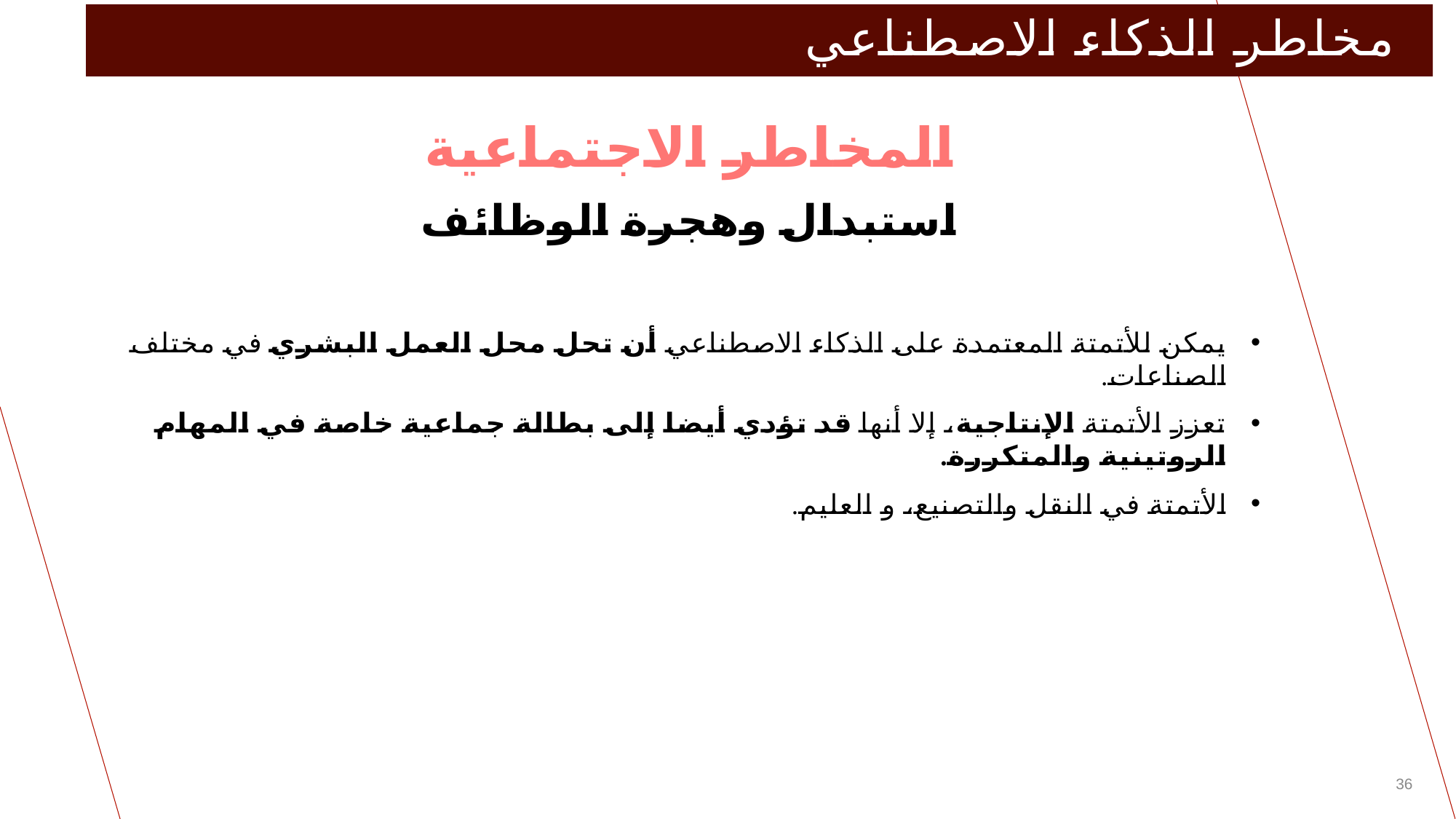

# مخاطر الذكاء الاصطناعي
المخاطر الاجتماعية
استبدال وهجرة الوظائف

يمكن للأتمتة المعتمدة على الذكاء الاصطناعي أن تحل محل العمل البشري في مختلف الصناعات.
تعزز الأتمتة الإنتاجية، إلا أنها قد تؤدي أيضا إلى بطالة جماعية خاصة في المهام الروتينية والمتكررة.
الأتمتة في النقل والتصنيع، و العليم.

36